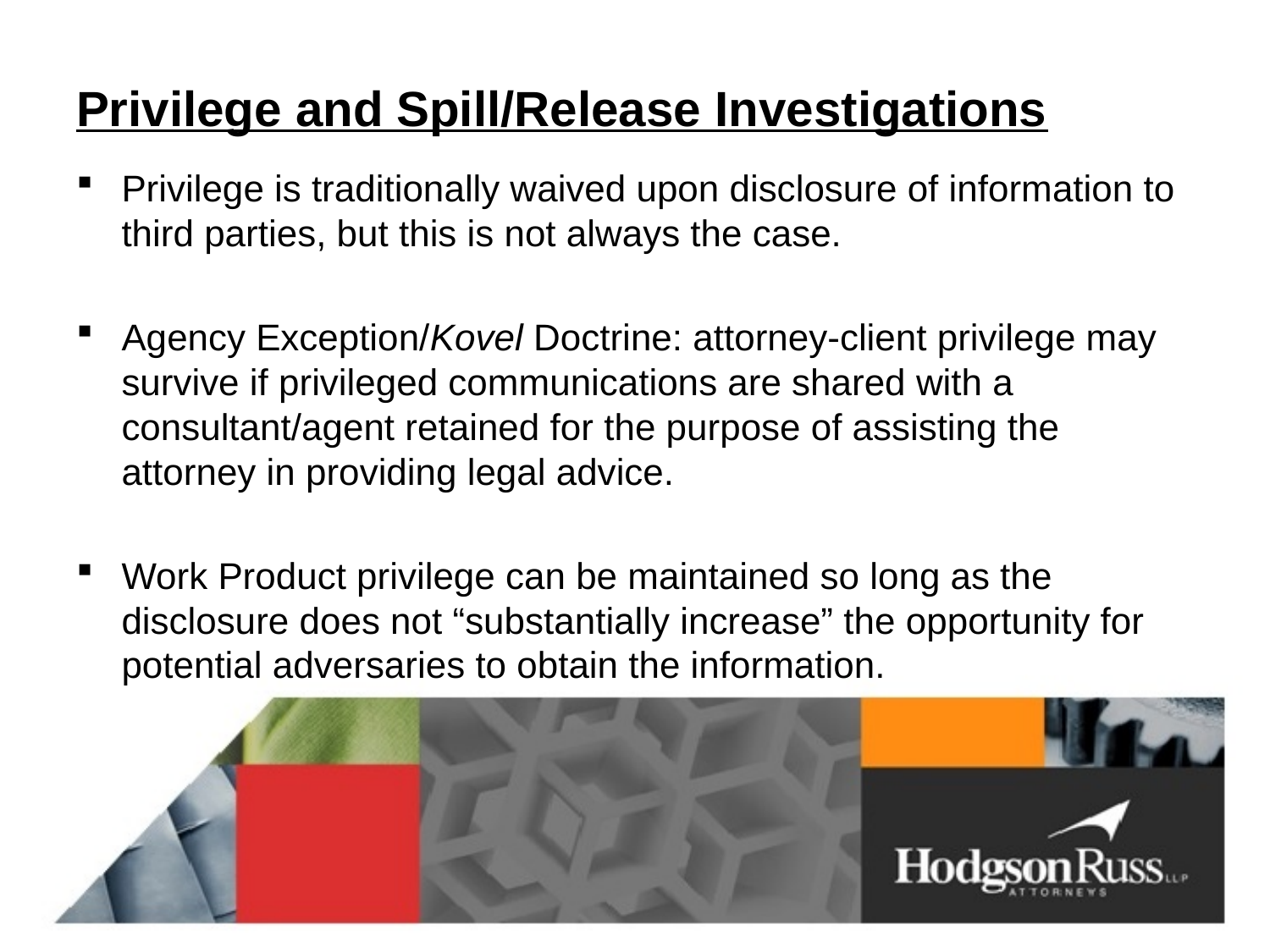

# Privilege and Spill/Release Investigations
Privilege is traditionally waived upon disclosure of information to third parties, but this is not always the case.

Agency Exception/Kovel Doctrine: attorney-client privilege may survive if privileged communications are shared with a consultant/agent retained for the purpose of assisting the attorney in providing legal advice.

Work Product privilege can be maintained so long as the disclosure does not “substantially increase” the opportunity for potential adversaries to obtain the information.